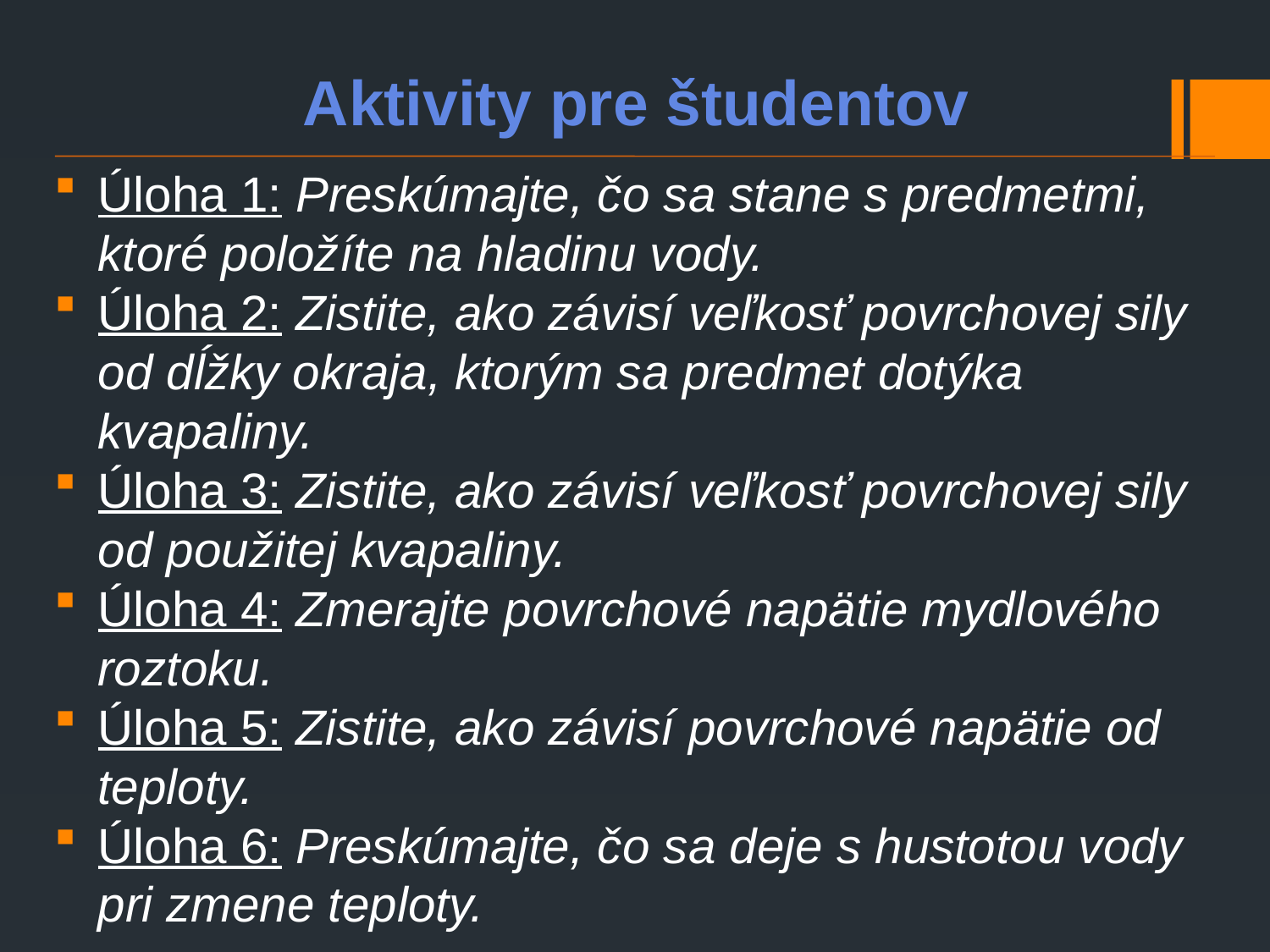

# Aktivity pre študentov
Úloha 1: Preskúmajte, čo sa stane s predmetmi, ktoré položíte na hladinu vody.
Úloha 2: Zistite, ako závisí veľkosť povrchovej sily od dĺžky okraja, ktorým sa predmet dotýka kvapaliny.
Úloha 3: Zistite, ako závisí veľkosť povrchovej sily od použitej kvapaliny.
Úloha 4: Zmerajte povrchové napätie mydlového roztoku.
Úloha 5: Zistite, ako závisí povrchové napätie od teploty.
Úloha 6: Preskúmajte, čo sa deje s hustotou vody pri zmene teploty.